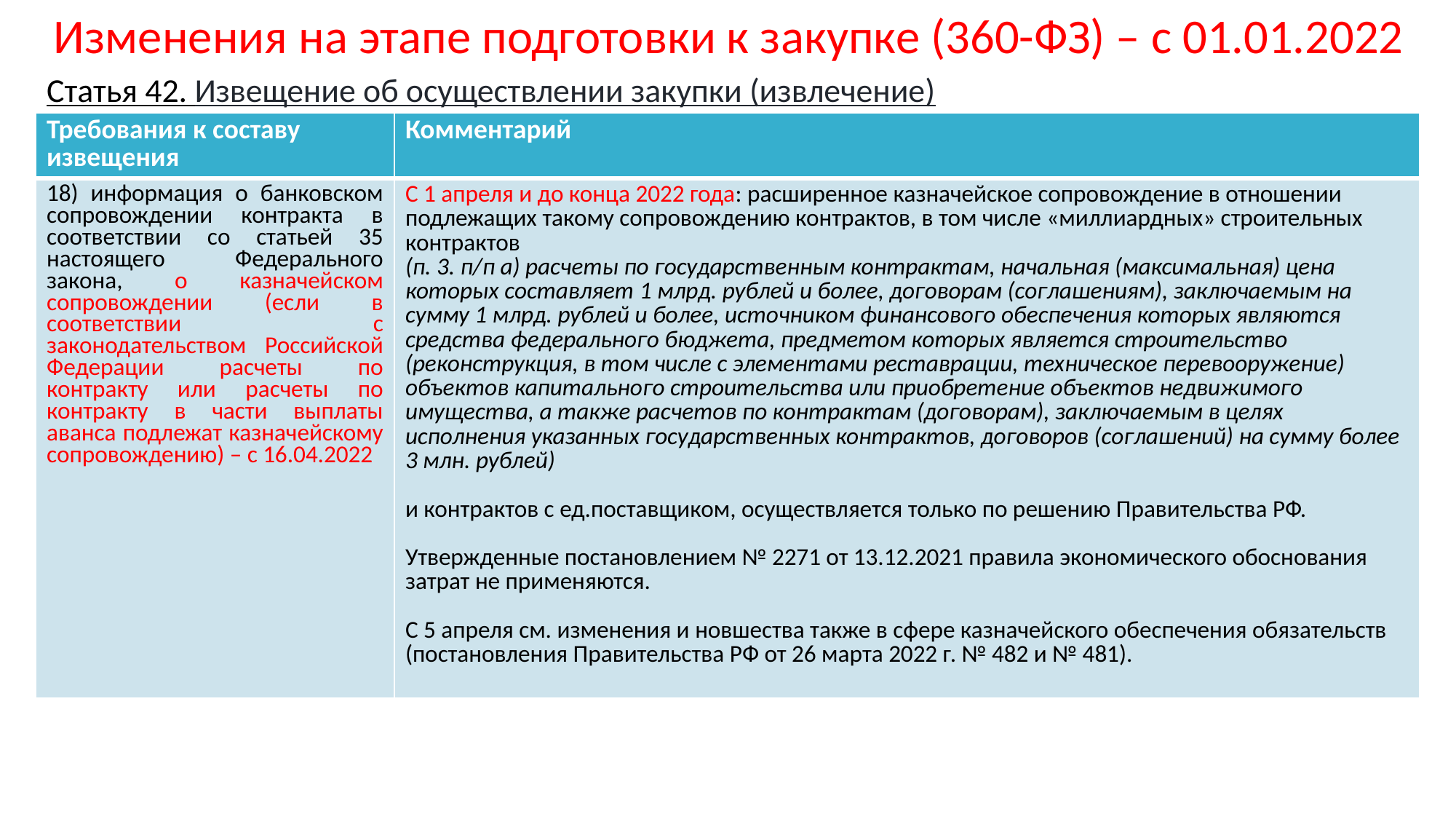

# Изменения на этапе подготовки к закупке (360-ФЗ) – с 01.01.2022
Статья 42. Извещение об осуществлении закупки (извлечение)

| Требования к составу извещения | Комментарий |
| --- | --- |
| 18) информация о банковском сопровождении контракта в соответствии со статьей 35 настоящего Федерального закона, о казначейском сопровождении (если в соответствии с законодательством Российской Федерации расчеты по контракту или расчеты по контракту в части выплаты аванса подлежат казначейскому сопровождению) – с 16.04.2022 | С 1 апреля и до конца 2022 года: расширенное казначейское сопровождение в отношении подлежащих такому сопровождению контрактов, в том числе «миллиардных» строительных контрактов (п. 3. п/п а) расчеты по государственным контрактам, начальная (максимальная) цена которых составляет 1 млрд. рублей и более, договорам (соглашениям), заключаемым на сумму 1 млрд. рублей и более, источником финансового обеспечения которых являются средства федерального бюджета, предметом которых является строительство (реконструкция, в том числе с элементами реставрации, техническое перевооружение) объектов капитального строительства или приобретение объектов недвижимого имущества, а также расчетов по контрактам (договорам), заключаемым в целях исполнения указанных государственных контрактов, договоров (соглашений) на сумму более 3 млн. рублей) и контрактов с ед.поставщиком, осуществляется только по решению Правительства РФ. Утвержденные постановлением № 2271 от 13.12.2021 правила экономического обоснования затрат не применяются. С 5 апреля см. изменения и новшества также в сфере казначейского обеспечения обязательств (постановления Правительства РФ от 26 марта 2022 г. № 482 и № 481). |